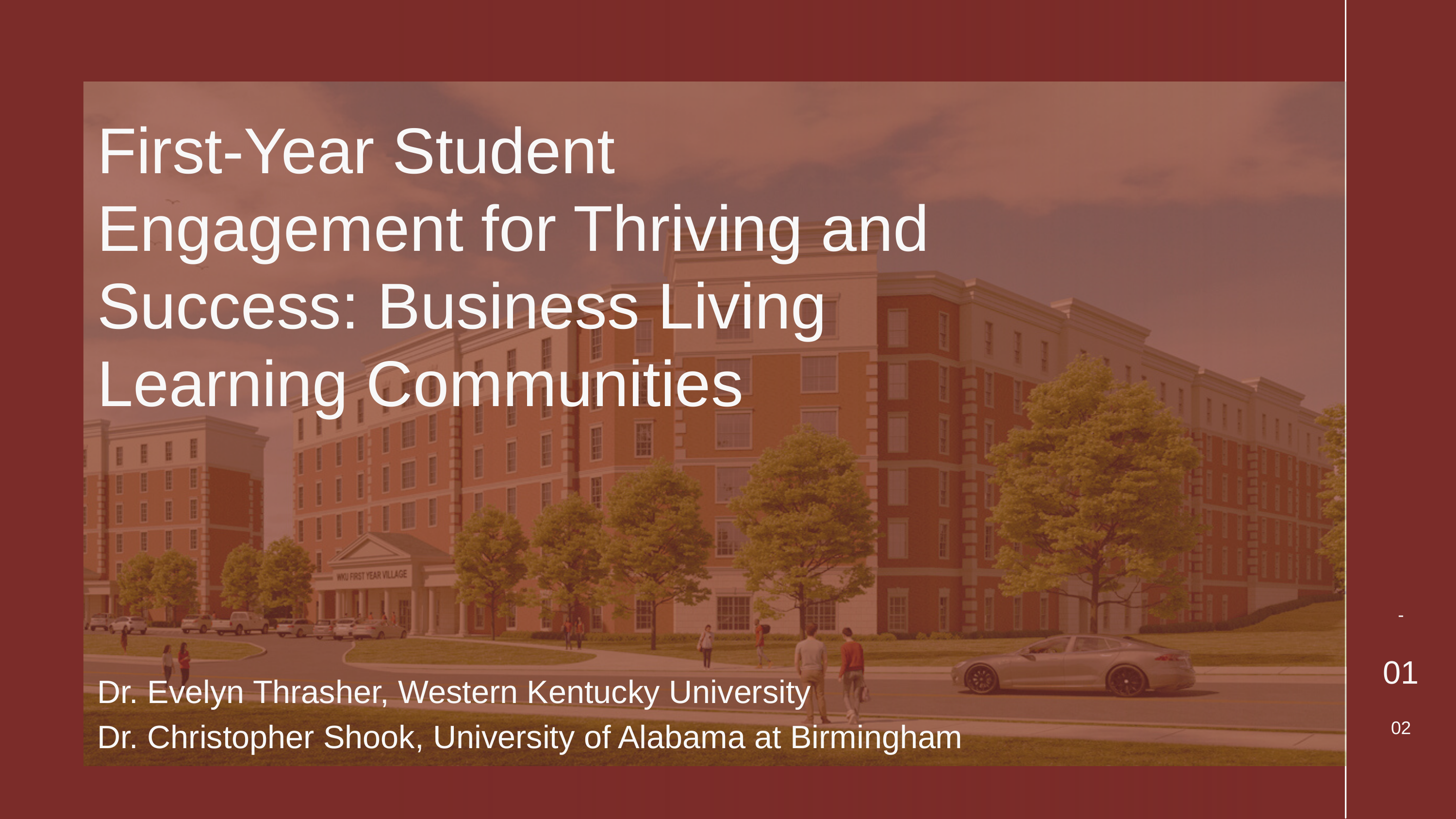

First-Year Student Engagement for Thriving and Success: Business Living Learning Communities

-
01
Dr. Evelyn Thrasher, Western Kentucky University
Dr. Christopher Shook, University of Alabama at Birmingham
02